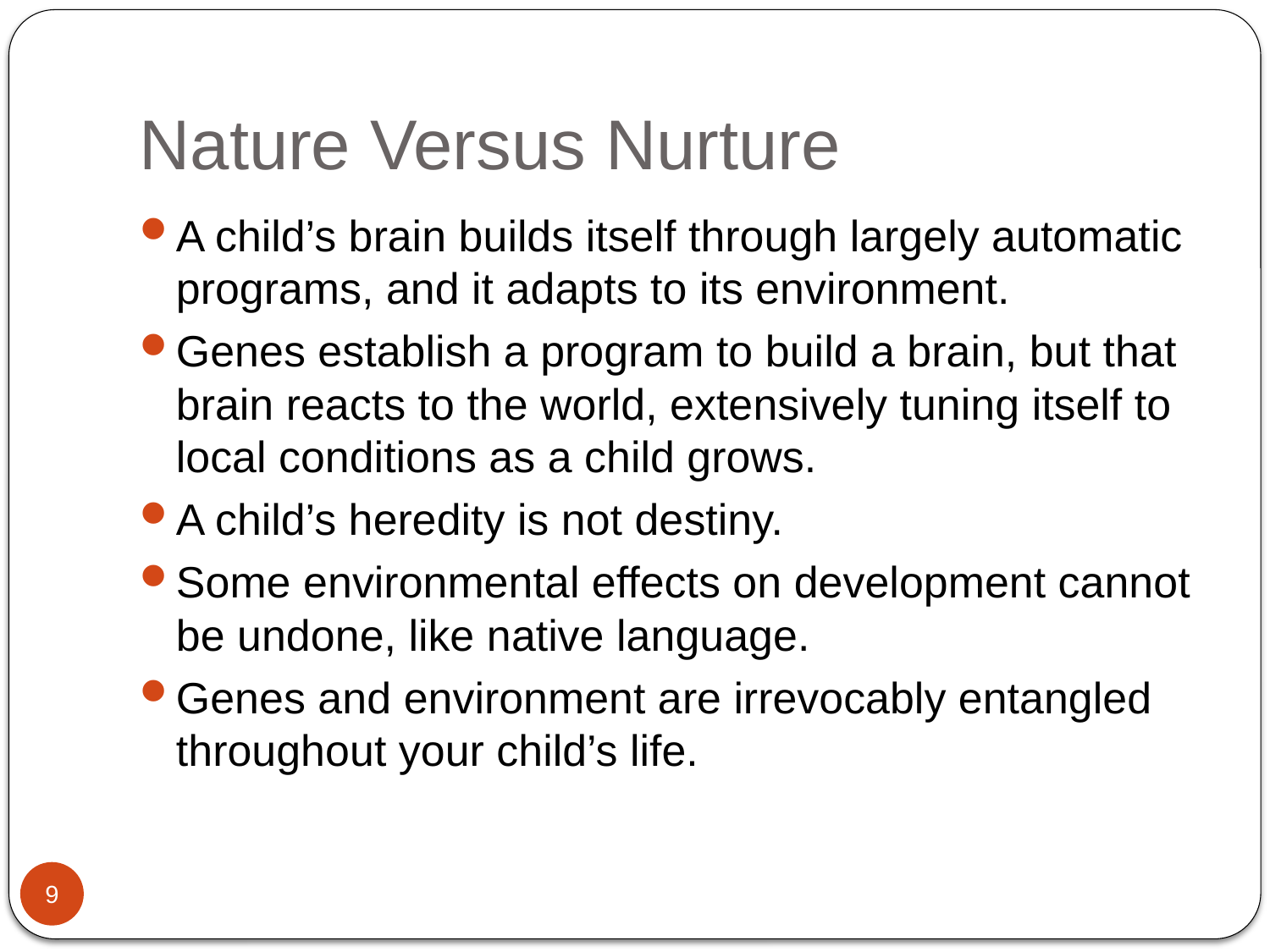

# Nature Versus Nurture
A child’s brain builds itself through largely automatic programs, and it adapts to its environment.
Genes establish a program to build a brain, but that brain reacts to the world, extensively tuning itself to local conditions as a child grows.
A child’s heredity is not destiny.
Some environmental effects on development cannot be undone, like native language.
Genes and environment are irrevocably entangled throughout your child’s life.
9